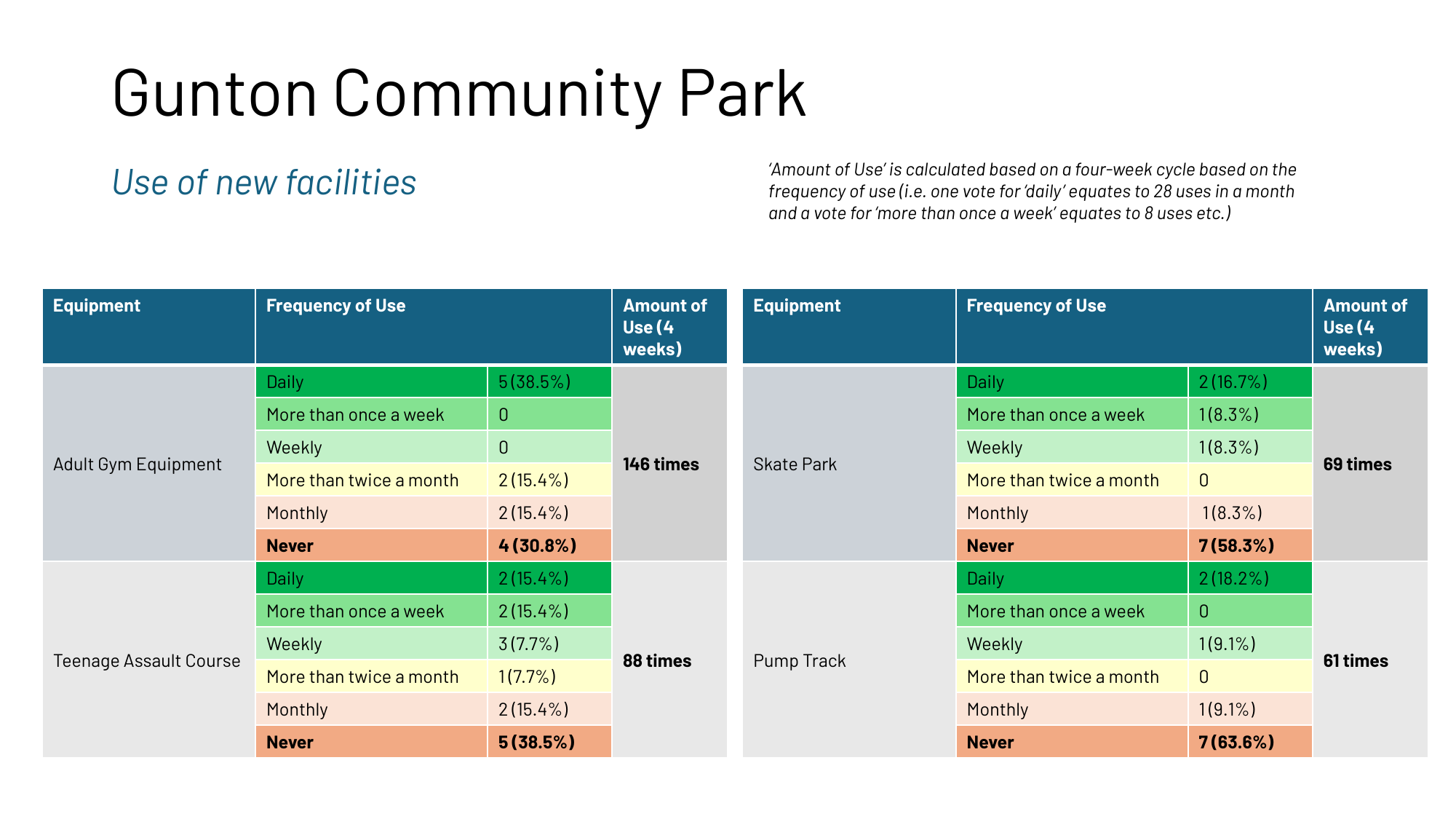

# Gunton Community Park
‘Amount of Use’ is calculated based on a four-week cycle based on the frequency of use (i.e. one vote for ‘daily’ equates to 28 uses in a month and a vote for ‘more than once a week’ equates to 8 uses etc.)
Use of new facilities
| Equipment | Frequency of Use |  | Amount of Use (4 weeks) |
| --- | --- | --- | --- |
| Adult Gym Equipment | Daily | 5 (38.5%) | 146 times |
|  | More than once a week | 0 |  |
|  | Weekly | 0 |  |
|  | More than twice a month | 2 (15.4%) |  |
|  | Monthly | 2 (15.4%) |  |
|  | Never | 4 (30.8%) |  |
| Teenage Assault Course | Daily | 2 (15.4%) | 88 times |
|  | More than once a week | 2 (15.4%) |  |
|  | Weekly | 3 (7.7%) |  |
|  | More than twice a month | 1 (7.7%) |  |
|  | Monthly | 2 (15.4%) |  |
|  | Never | 5 (38.5%) |  |
| Equipment | Frequency of Use |  | Amount of Use (4 weeks) |
| --- | --- | --- | --- |
| Skate Park | Daily | 2 (16.7%) | 69 times |
|  | More than once a week | 1 (8.3%) |  |
|  | Weekly | 1 (8.3%) |  |
|  | More than twice a month | 0 |  |
|  | Monthly | 1 (8.3%) |  |
|  | Never | 7 (58.3%) |  |
| Pump Track | Daily | 2 (18.2%) | 61 times |
|  | More than once a week | 0 |  |
|  | Weekly | 1 (9.1%) |  |
|  | More than twice a month | 0 |  |
|  | Monthly | 1 (9.1%) |  |
|  | Never | 7 (63.6%) |  |